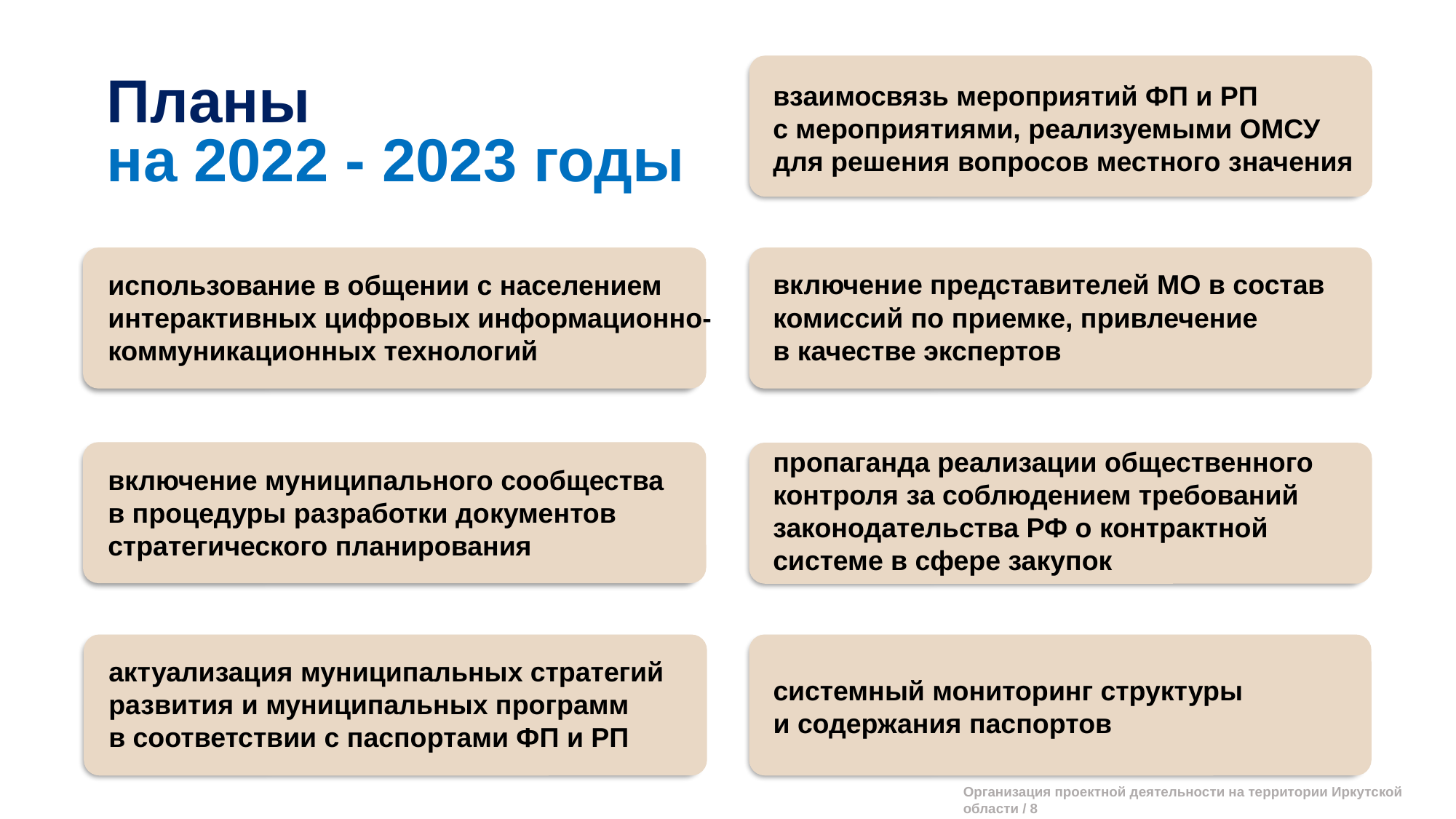

взаимосвязь мероприятий ФП и РП
с мероприятиями, реализуемыми ОМСУ
для решения вопросов местного значения
Планы
на 2022 - 2023 годы

использование в общении с населением интерактивных цифровых информационно-коммуникационных технологий

включение представителей МО в состав комиссий по приемке, привлечение
в качестве экспертов
пропаганда реализации общественного контроля за соблюдением требований законодательства РФ о контрактной
системе в сфере закупок

включение муниципального сообщества
в процедуры разработки документов стратегического планирования

актуализация муниципальных стратегий развития и муниципальных программ
в соответствии с паспортами ФП и РП

системный мониторинг структуры
и содержания паспортов
Организация проектной деятельности на территории Иркутской области / 8